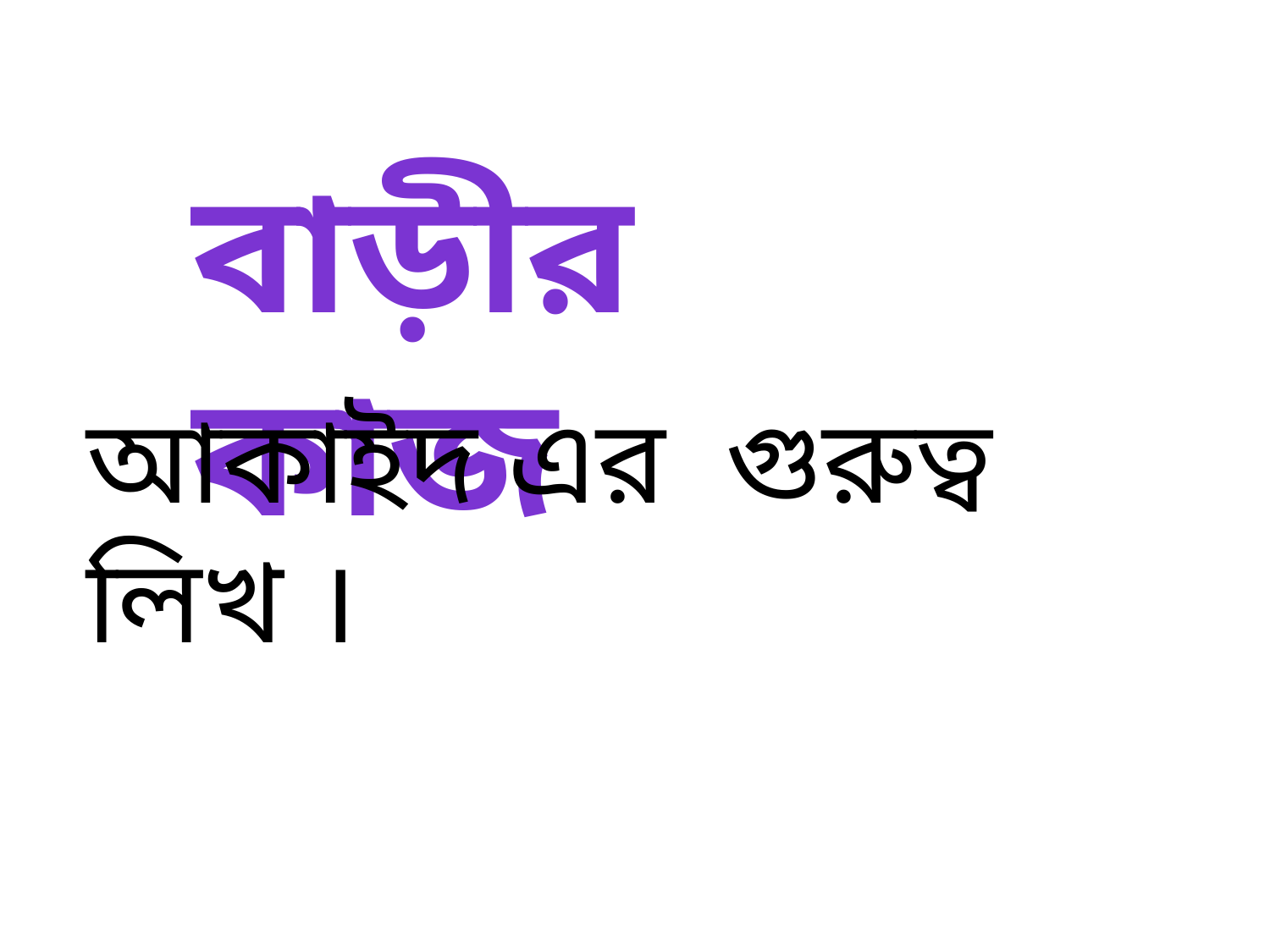

বাড়ীর  কাজ
আকাইদ এর  গুরুত্ব   লিখ ।